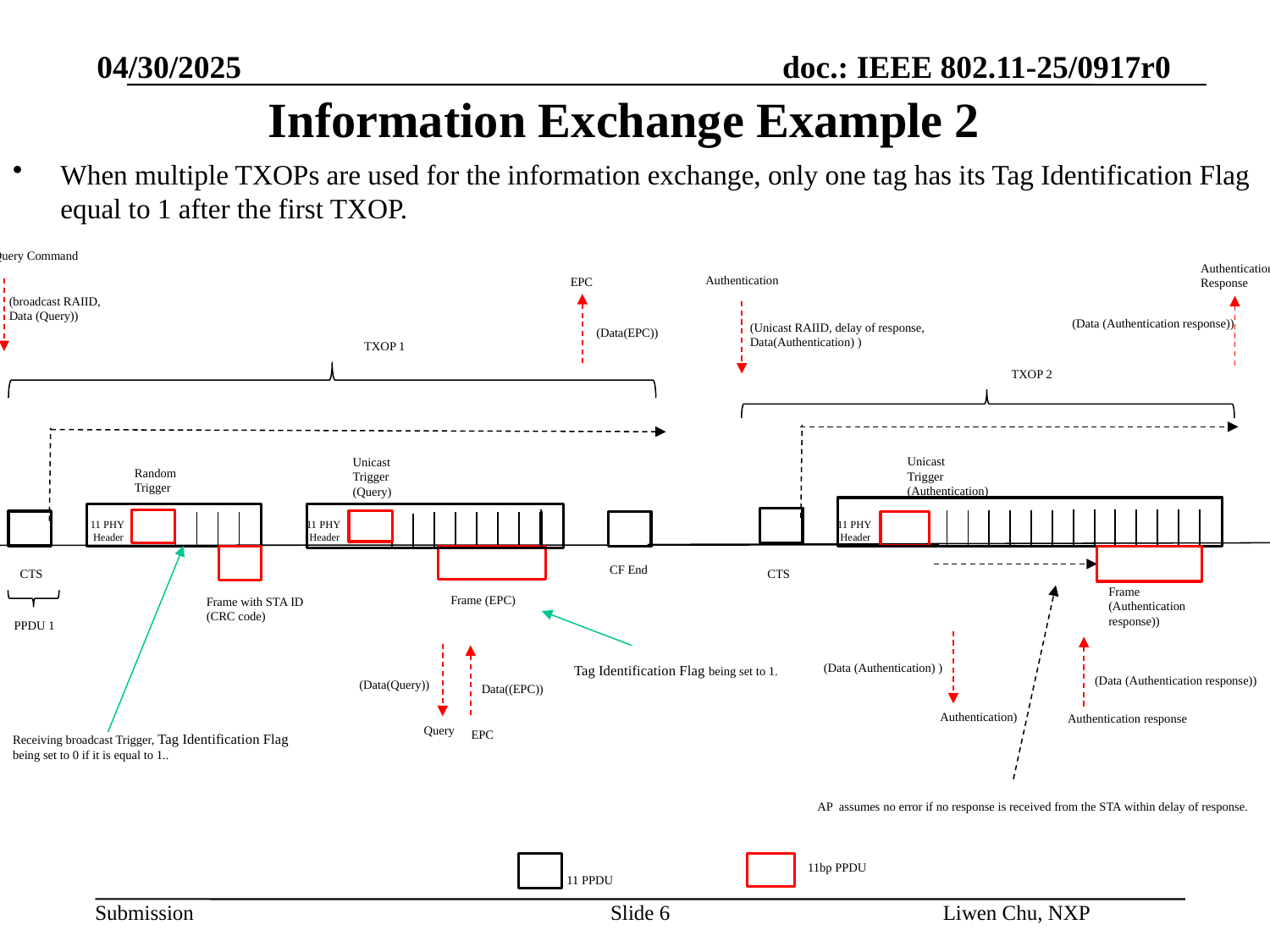

04/30/2025

# Information Exchange Example 2
When multiple TXOPs are used for the information exchange, only one tag has its Tag Identification Flag equal to 1 after the first TXOP.

Query Command
Authentication
Response
Authentication
EPC
(broadcast RAIID,
Data (Query))
(Data (Authentication response))
(Unicast RAIID, delay of response,
Data(Authentication) )
(Data(EPC))
TXOP 1
TXOP 2
Unicast
Trigger
(Authentication)
Unicast
Trigger
(Query)
Random
Trigger

11 PHY
 Header

11 PHY
 Header
11 PHY
 Header

CF End
CTS
CTS

Frame
(Authentication
response))
Frame (EPC)
Frame with STA ID
(CRC code)
PPDU 1
(Data (Authentication) )
Tag Identification Flag being set to 1.
(Data (Authentication response))
(Data(Query))
Data((EPC))
Authentication)
Authentication response
Query
EPC
Receiving broadcast Trigger, Tag Identification Flag
being set to 0 if it is equal to 1..
AP  assumes no error if no response is received from the STA within delay of response.

11bp PPDU
11 PPDU
Slide 6
Liwen Chu, NXP